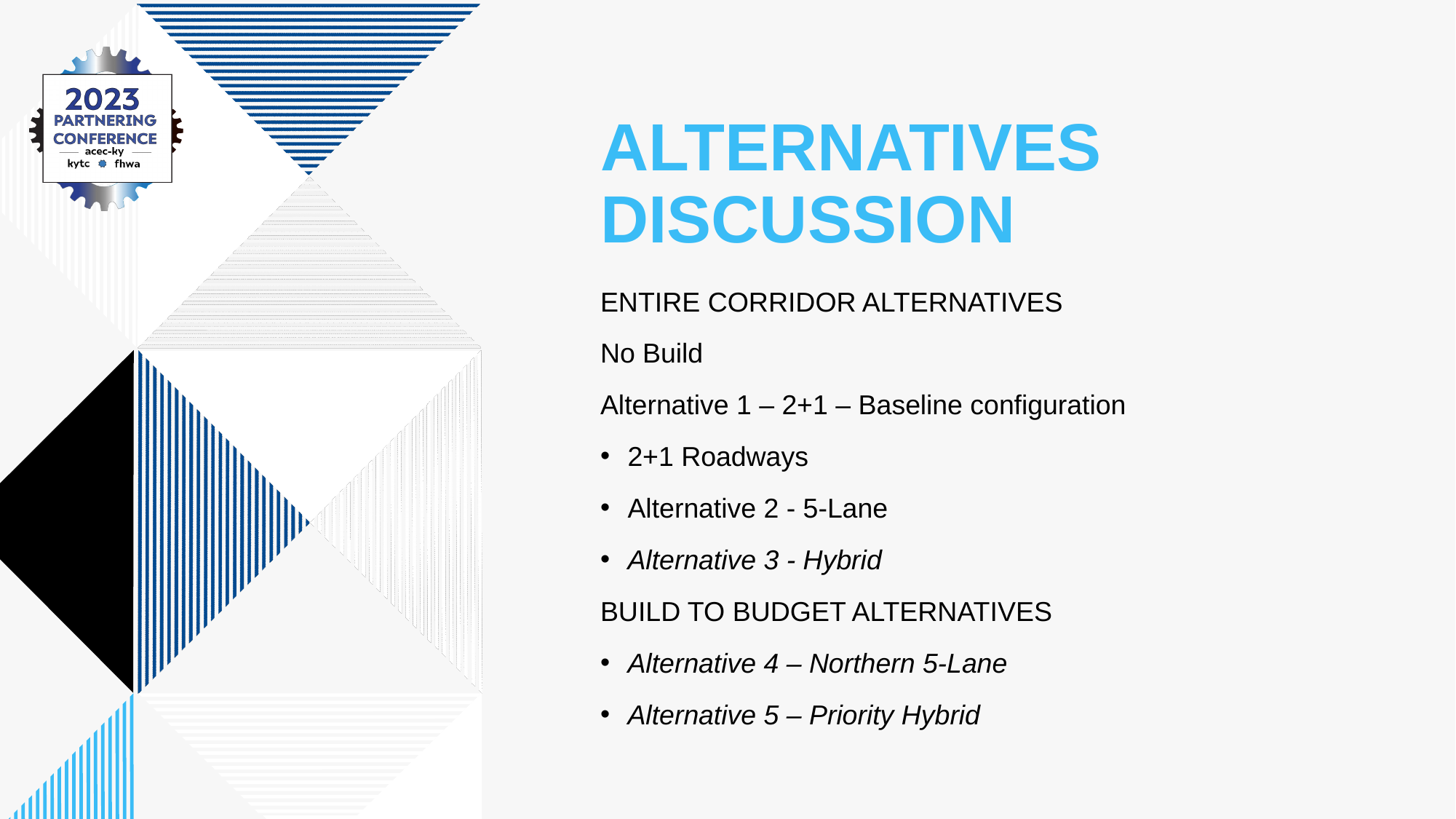

# Alternatives Discussion
ENTIRE CORRIDOR ALTERNATIVES
No Build
Alternative 1 – 2+1 – Baseline configuration
2+1 Roadways
Alternative 2 - 5-Lane
Alternative 3 - Hybrid
BUILD TO BUDGET ALTERNATIVES
Alternative 4 – Northern 5-Lane
Alternative 5 – Priority Hybrid